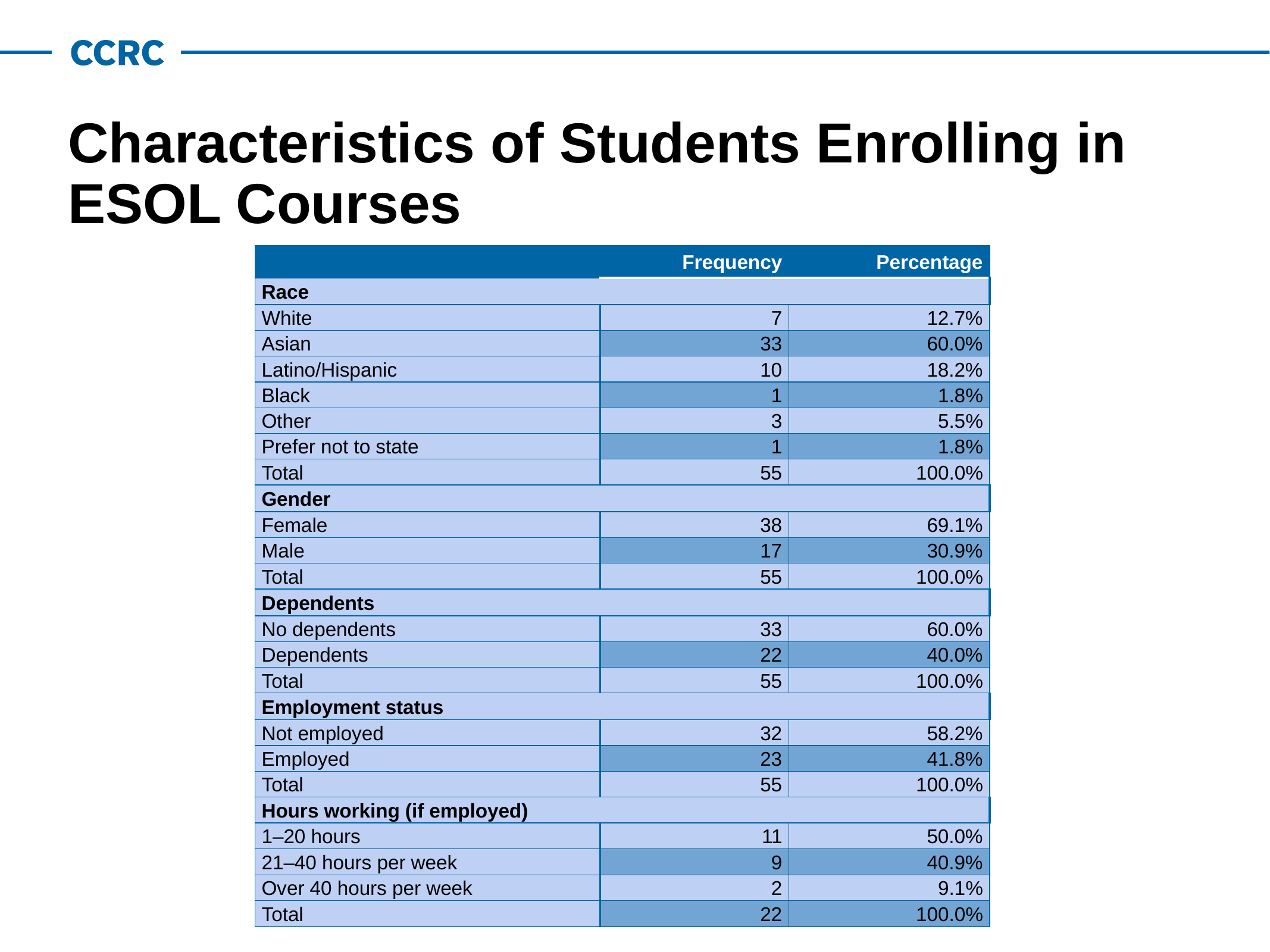

# Characteristics of Students Enrolling in ESOL Courses
|  | Frequency | Percentage |
| --- | --- | --- |
| Race |  |  |
| White | 7 | 12.7% |
| Asian | 33 | 60.0% |
| Latino/Hispanic | 10 | 18.2% |
| Black | 1 | 1.8% |
| Other | 3 | 5.5% |
| Prefer not to state | 1 | 1.8% |
| Total | 55 | 100.0% |
| Gender |  |  |
| Female | 38 | 69.1% |
| Male | 17 | 30.9% |
| Total | 55 | 100.0% |
| Dependents |  |  |
| No dependents | 33 | 60.0% |
| Dependents | 22 | 40.0% |
| Total | 55 | 100.0% |
| Employment status |  |  |
| Not employed | 32 | 58.2% |
| Employed | 23 | 41.8% |
| Total | 55 | 100.0% |
| Hours working (if employed) |  |  |
| 1–20 hours | 11 | 50.0% |
| 21–40 hours per week | 9 | 40.9% |
| Over 40 hours per week | 2 | 9.1% |
| Total | 22 | 100.0% |